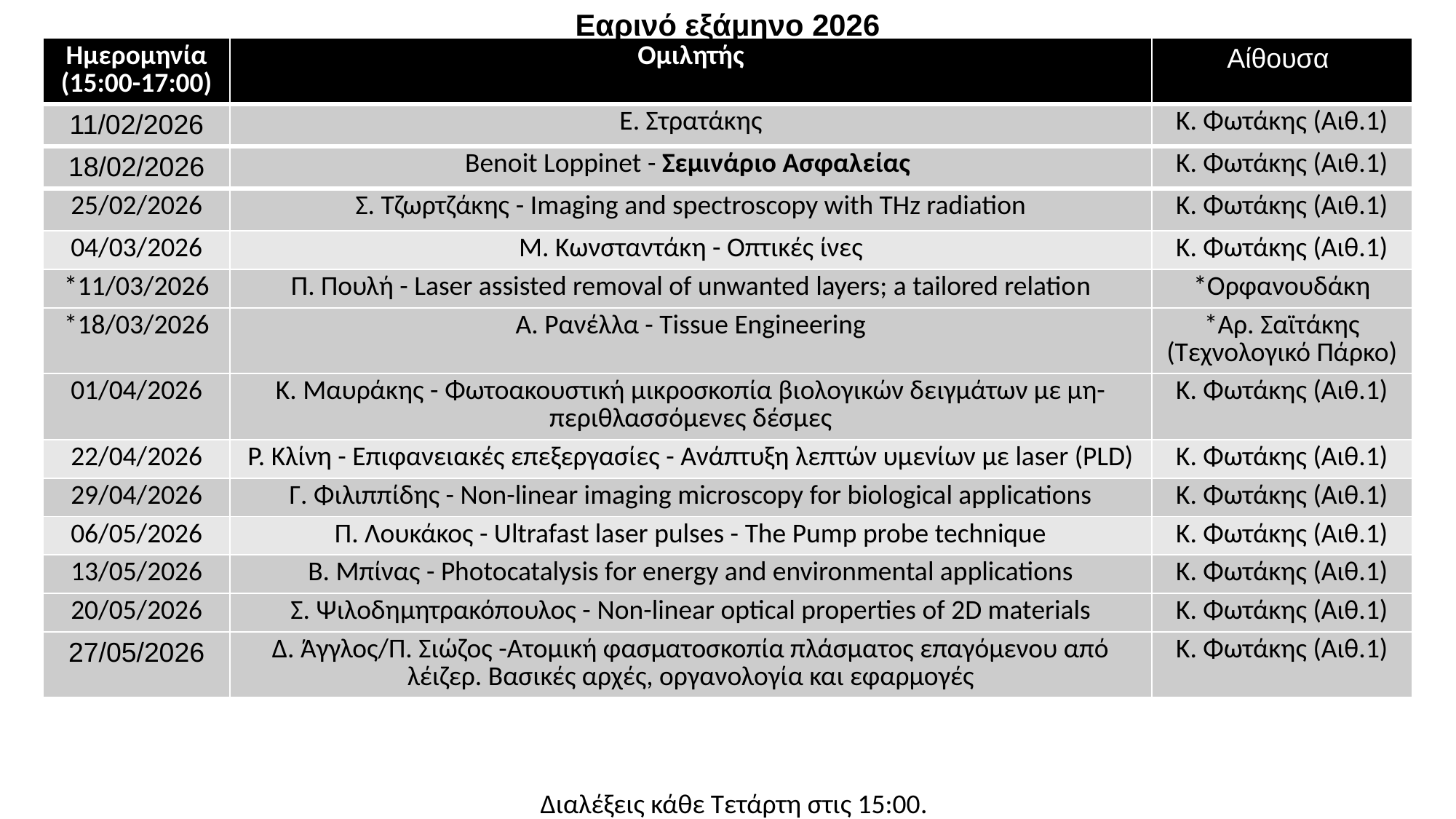

Εαρινό εξάμηνο 2026
| Ημερομηνία (15:00-17:00) | Ομιλητής | Αίθουσα |
| --- | --- | --- |
| 11/02/2026 | Ε. Στρατάκης | Κ. Φωτάκης (Αιθ.1) |
| 18/02/2026 | Benoit Loppinet - Σεμινάριο Ασφαλείας | Κ. Φωτάκης (Αιθ.1) |
| 25/02/2026 | Σ. Τζωρτζάκης - Imaging and spectroscopy with THz radiation | Κ. Φωτάκης (Αιθ.1) |
| 04/03/2026 | Μ. Κωνσταντάκη - Οπτικές ίνες | Κ. Φωτάκης (Αιθ.1) |
| \*11/03/2026 | Π. Πουλή - Laser assisted removal of unwanted layers; a tailored relation | \*Ορφανουδάκη |
| \*18/03/2026 | Α. Ρανέλλα - Tissue Engineering | \*Αρ. Σαϊτάκης (Τεχνολογικό Πάρκο) |
| 01/04/2026 | Κ. Μαυράκης - Φωτοακουστική μικροσκοπία βιολογικών δειγμάτων με μη-περιθλασσόμενες δέσμες | Κ. Φωτάκης (Αιθ.1) |
| 22/04/2026 | Ρ. Κλίνη - Επιφανειακές επεξεργασίες - Ανάπτυξη λεπτών υμενίων με laser (PLD) | Κ. Φωτάκης (Αιθ.1) |
| 29/04/2026 | Γ. Φιλιππίδης - Non-linear imaging microscopy for biological applications | Κ. Φωτάκης (Αιθ.1) |
| 06/05/2026 | Π. Λουκάκος - Ultrafast laser pulses - The Pump probe technique | Κ. Φωτάκης (Αιθ.1) |
| 13/05/2026 | Β. Μπίνας - Photocatalysis for energy and environmental applications | Κ. Φωτάκης (Αιθ.1) |
| 20/05/2026 | Σ. Ψιλοδημητρακόπουλος - Non-linear optical properties of 2D materials | Κ. Φωτάκης (Αιθ.1) |
| 27/05/2026 | Δ. Άγγλος/Π. Σιώζος -Ατομική φασματοσκοπία πλάσματος επαγόμενου από λέιζερ. Βασικές αρχές, οργανολογία και εφαρμογές | Κ. Φωτάκης (Αιθ.1) |
Διαλέξεις κάθε Τετάρτη στις 15:00.